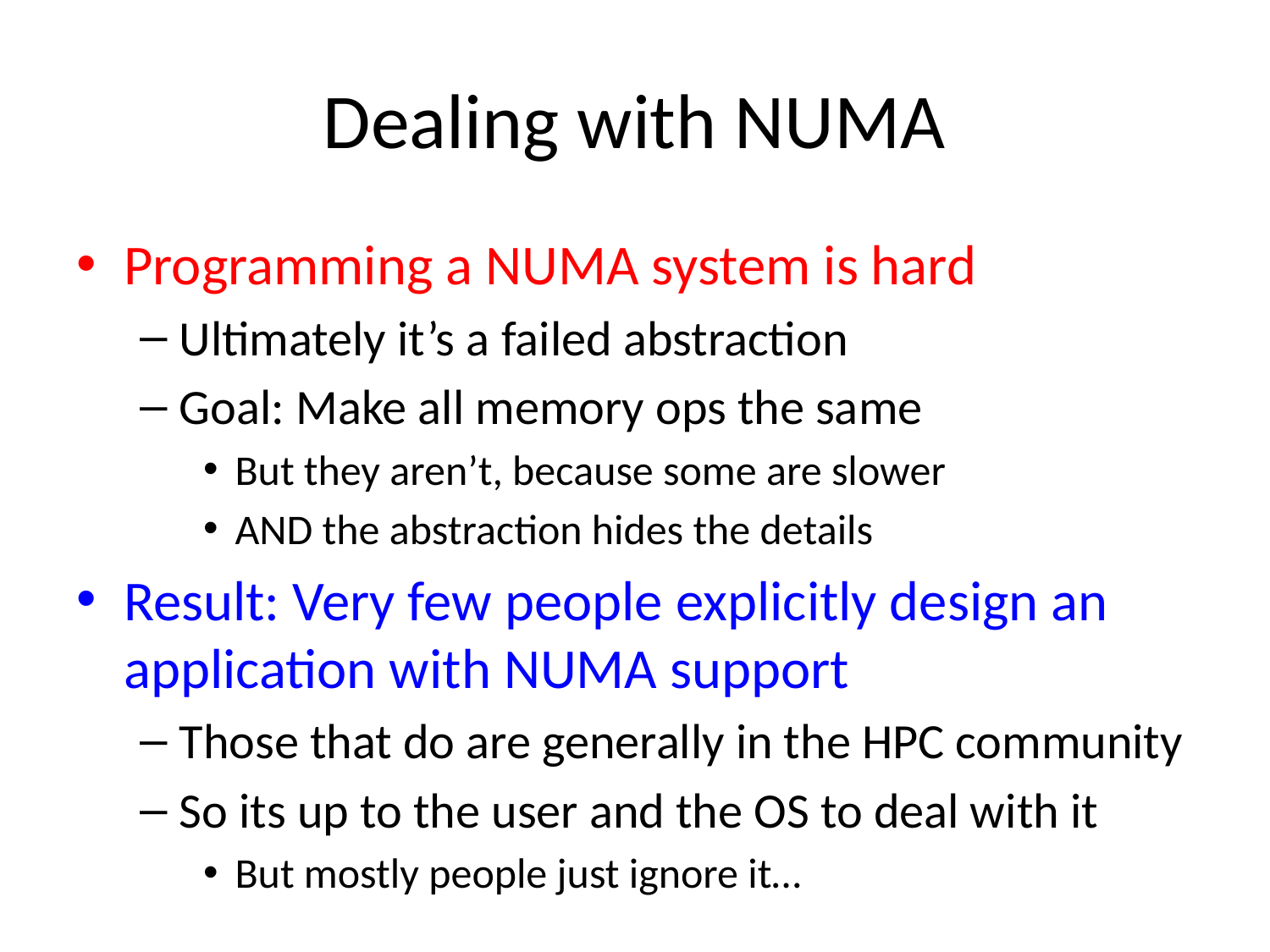

# Dealing with NUMA
Programming a NUMA system is hard
Ultimately it’s a failed abstraction
Goal: Make all memory ops the same
But they aren’t, because some are slower
AND the abstraction hides the details
Result: Very few people explicitly design an application with NUMA support
Those that do are generally in the HPC community
So its up to the user and the OS to deal with it
But mostly people just ignore it…